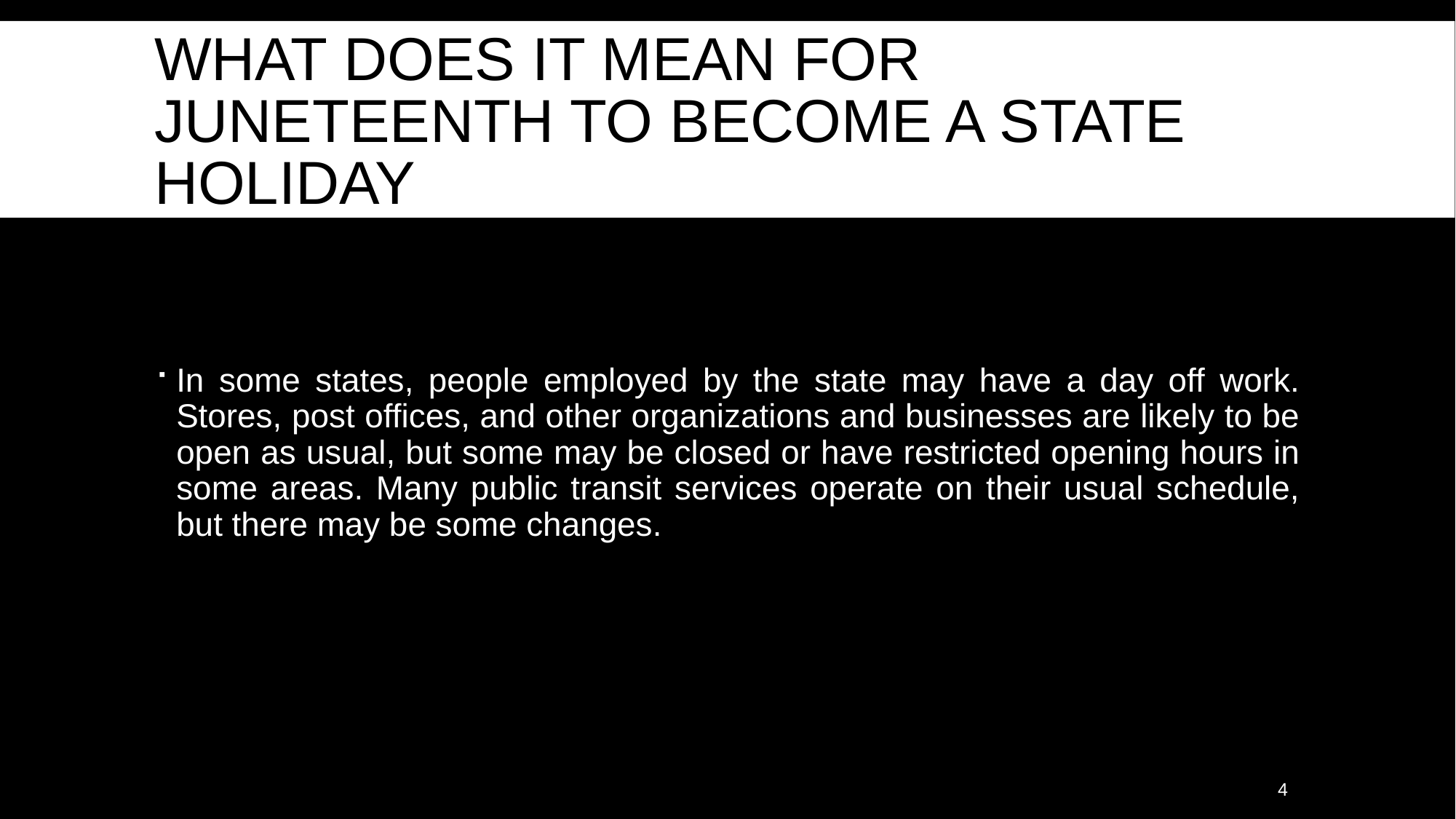

# What does it mean for Juneteenth to become a state holiday
In some states, people employed by the state may have a day off work. Stores, post offices, and other organizations and businesses are likely to be open as usual, but some may be closed or have restricted opening hours in some areas. Many public transit services operate on their usual schedule, but there may be some changes.
4